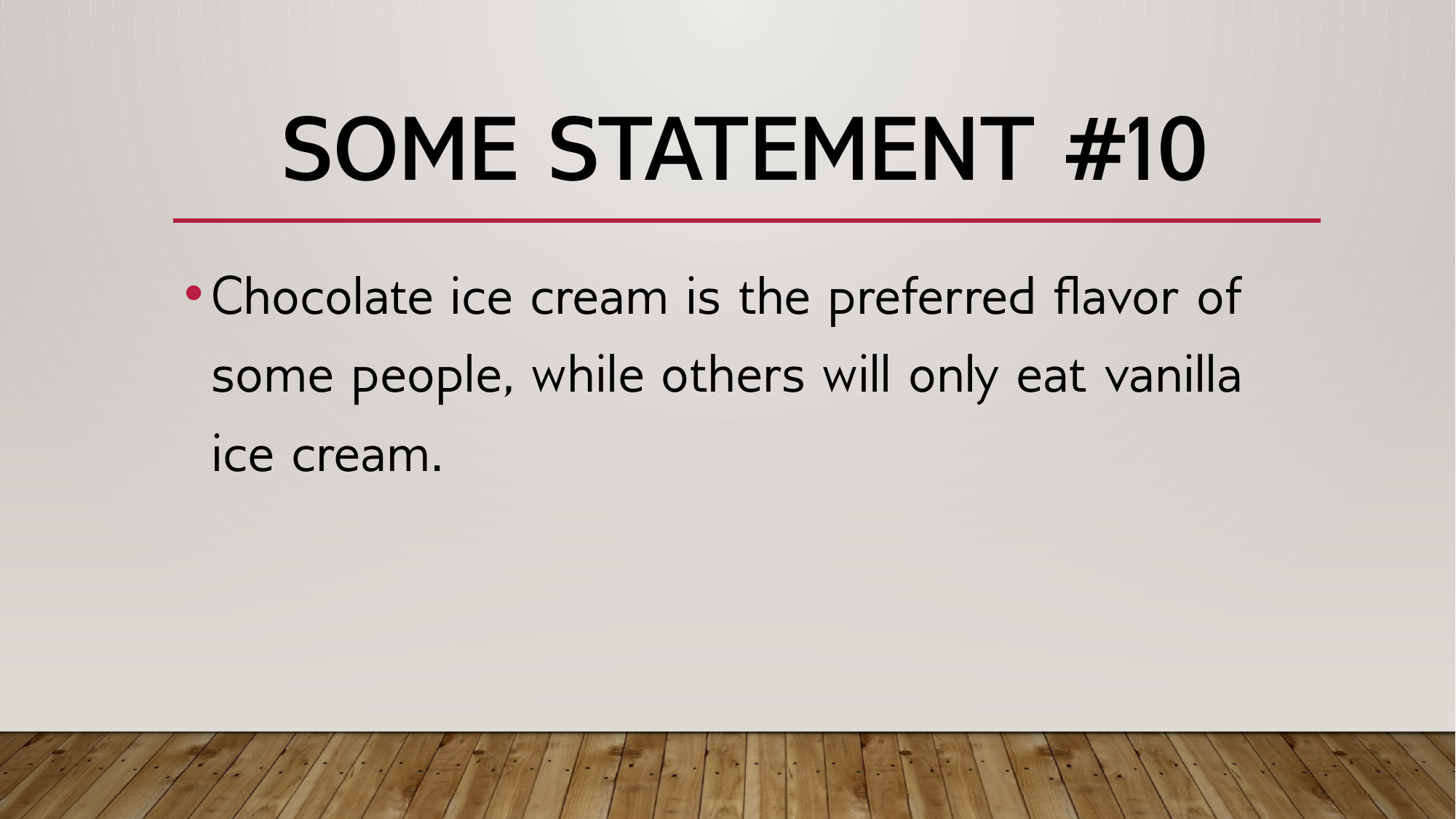

# Some Statement #10
Chocolate ice cream is the preferred flavor of some people, while others will only eat vanilla ice cream.